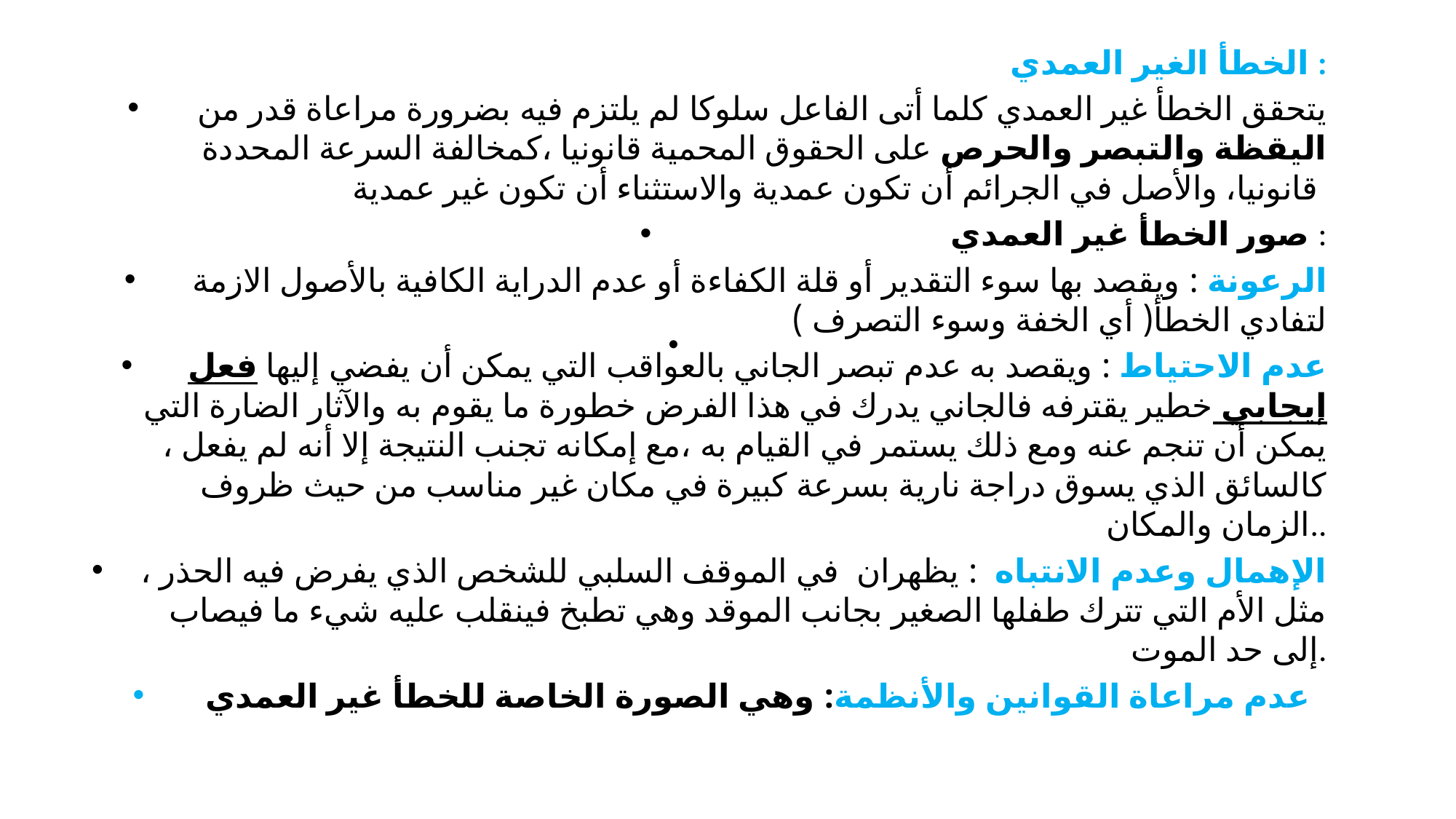

# .
	الخطأ الغير العمدي :
يتحقق الخطأ غير العمدي كلما أتى الفاعل سلوكا لم يلتزم فيه بضرورة مراعاة قدر من اليقظة والتبصر والحرص على الحقوق المحمية قانونيا ،كمخالفة السرعة المحددة قانونيا، والأصل في الجرائم أن تكون عمدية والاستثناء أن تكون غير عمدية
صور الخطأ غير العمدي :
	الرعونة : ويقصد بها سوء التقدير أو قلة الكفاءة أو عدم الدراية الكافية بالأصول الازمة لتفادي الخطأ( أي الخفة وسوء التصرف )
	عدم الاحتياط : ويقصد به عدم تبصر الجاني بالعواقب التي يمكن أن يفضي إليها فعل إيجابي خطير يقترفه فالجاني يدرك في هذا الفرض خطورة ما يقوم به والآثار الضارة التي يمكن أن تنجم عنه ومع ذلك يستمر في القيام به ،مع إمكانه تجنب النتيجة إلا أنه لم يفعل ، كالسائق الذي يسوق دراجة نارية بسرعة كبيرة في مكان غير مناسب من حيث ظروف الزمان والمكان..
	الإهمال وعدم الانتباه  : يظهران  في الموقف السلبي للشخص الذي يفرض فيه الحذر ، مثل الأم التي تترك طفلها الصغير بجانب الموقد وهي تطبخ فينقلب عليه شيء ما فيصاب إلى حد الموت.
عدم مراعاة القوانين والأنظمة: وهي الصورة الخاصة للخطأ غير العمدي